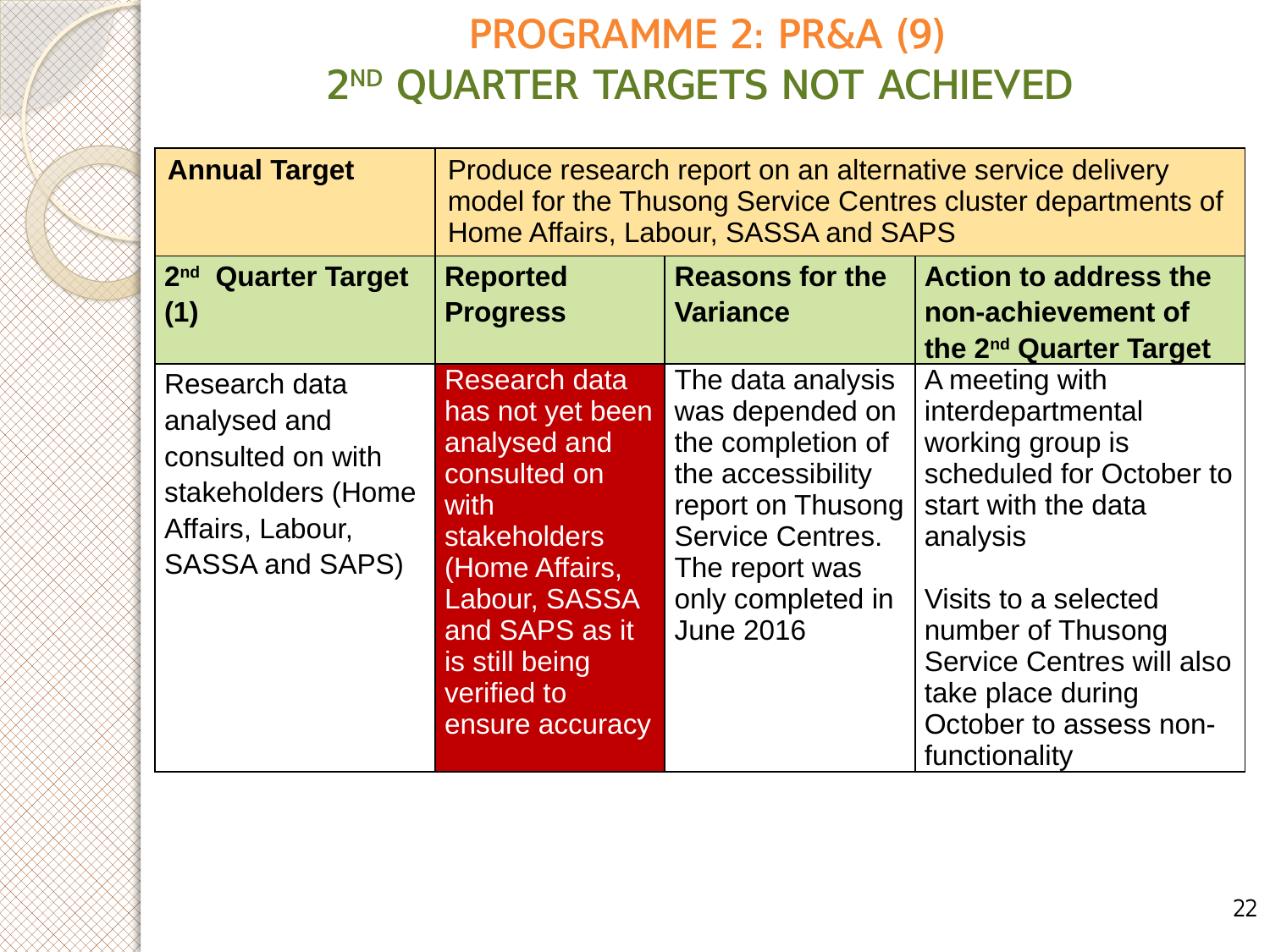

PROGRAMME 2: PR&A (9)
2ND QUARTER TARGETS NOT ACHIEVED
| Annual Target | Produce research report on an alternative service delivery model for the Thusong Service Centres cluster departments of Home Affairs, Labour, SASSA and SAPS |  |  |
| --- | --- | --- | --- |
| 2nd Quarter Target (1) | Reported Progress | Reasons for the Variance | Action to address the non-achievement of the 2nd Quarter Target |
| Research data analysed and consulted on with stakeholders (Home Affairs, Labour, SASSA and SAPS) | Research data has not yet been analysed and consulted on with stakeholders (Home Affairs, Labour, SASSA and SAPS as it is still being verified to ensure accuracy | The data analysis was depended on the completion of the accessibility report on Thusong Service Centres. The report was only completed in June 2016 | A meeting with interdepartmental working group is scheduled for October to start with the data analysis Visits to a selected number of Thusong Service Centres will also take place during October to assess non-functionality |
22